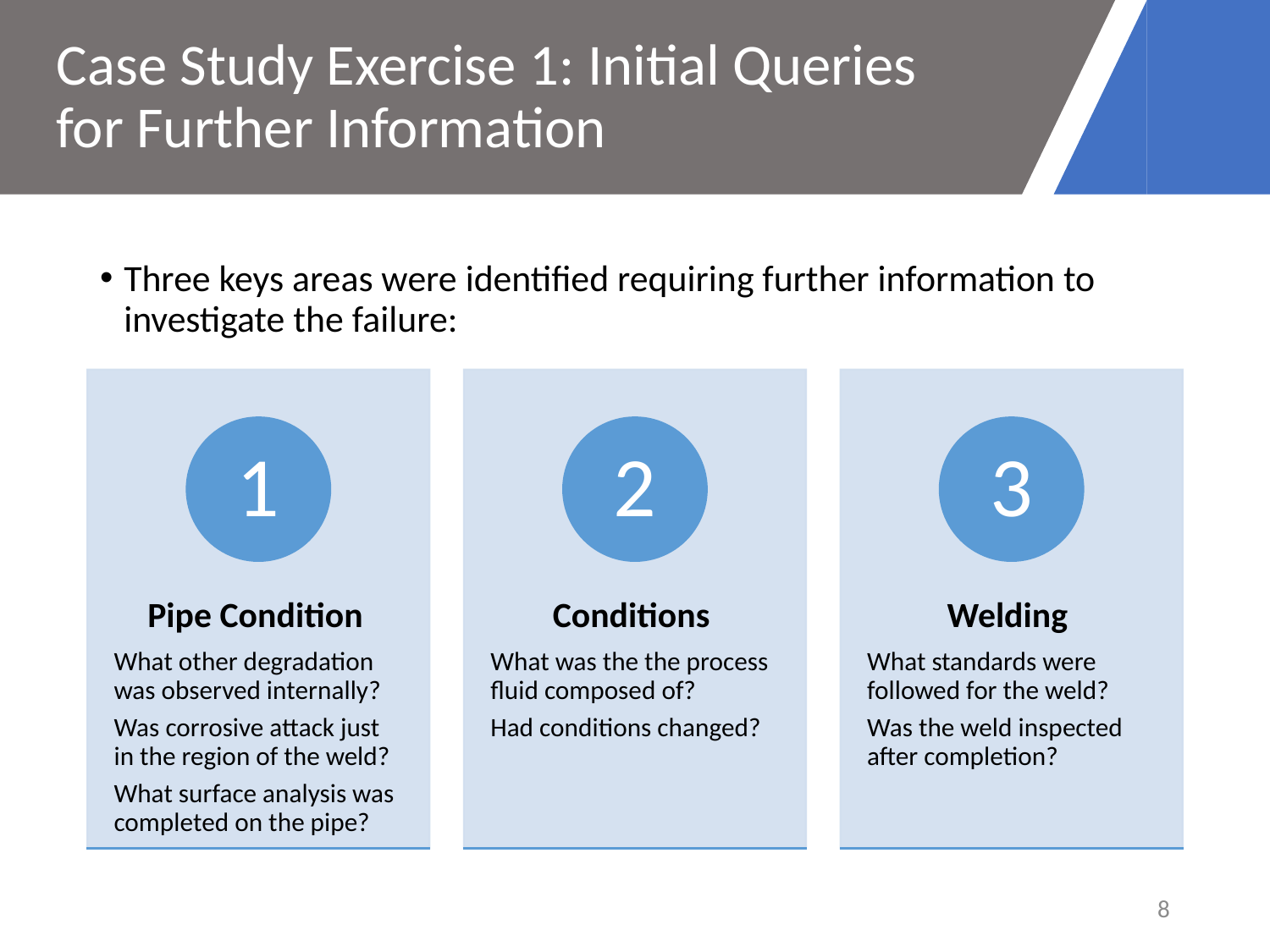

# Case Study Exercise 1: Initial Queries for Further Information
Three keys areas were identified requiring further information to investigate the failure:
Pipe Condition
What other degradation was observed internally?
Was corrosive attack just in the region of the weld?
What surface analysis was completed on the pipe?
1
Conditions
What was the the process fluid composed of?
Had conditions changed?
2
Welding
What standards were followed for the weld?
Was the weld inspected after completion?
3
8